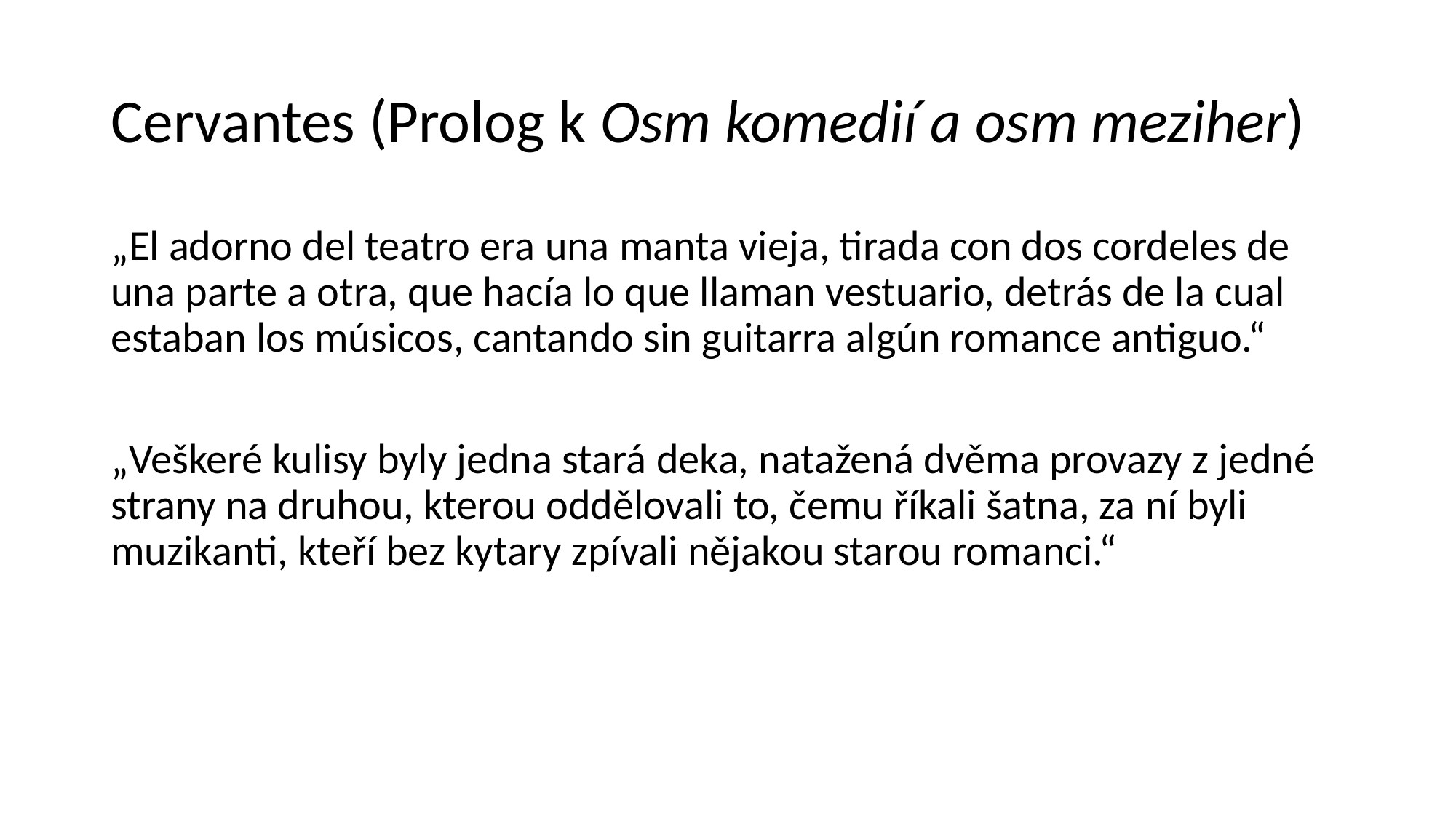

# Cervantes (Prolog k Osm komedií a osm meziher)
„El adorno del teatro era una manta vieja, tirada con dos cordeles de una parte a otra, que hacía lo que llaman vestuario, detrás de la cual estaban los músicos, cantando sin guitarra algún romance antiguo.“

„Veškeré kulisy byly jedna stará deka, natažená dvěma provazy z jedné strany na druhou, kterou oddělovali to, čemu říkali šatna, za ní byli muzikanti, kteří bez kytary zpívali nějakou starou romanci.“